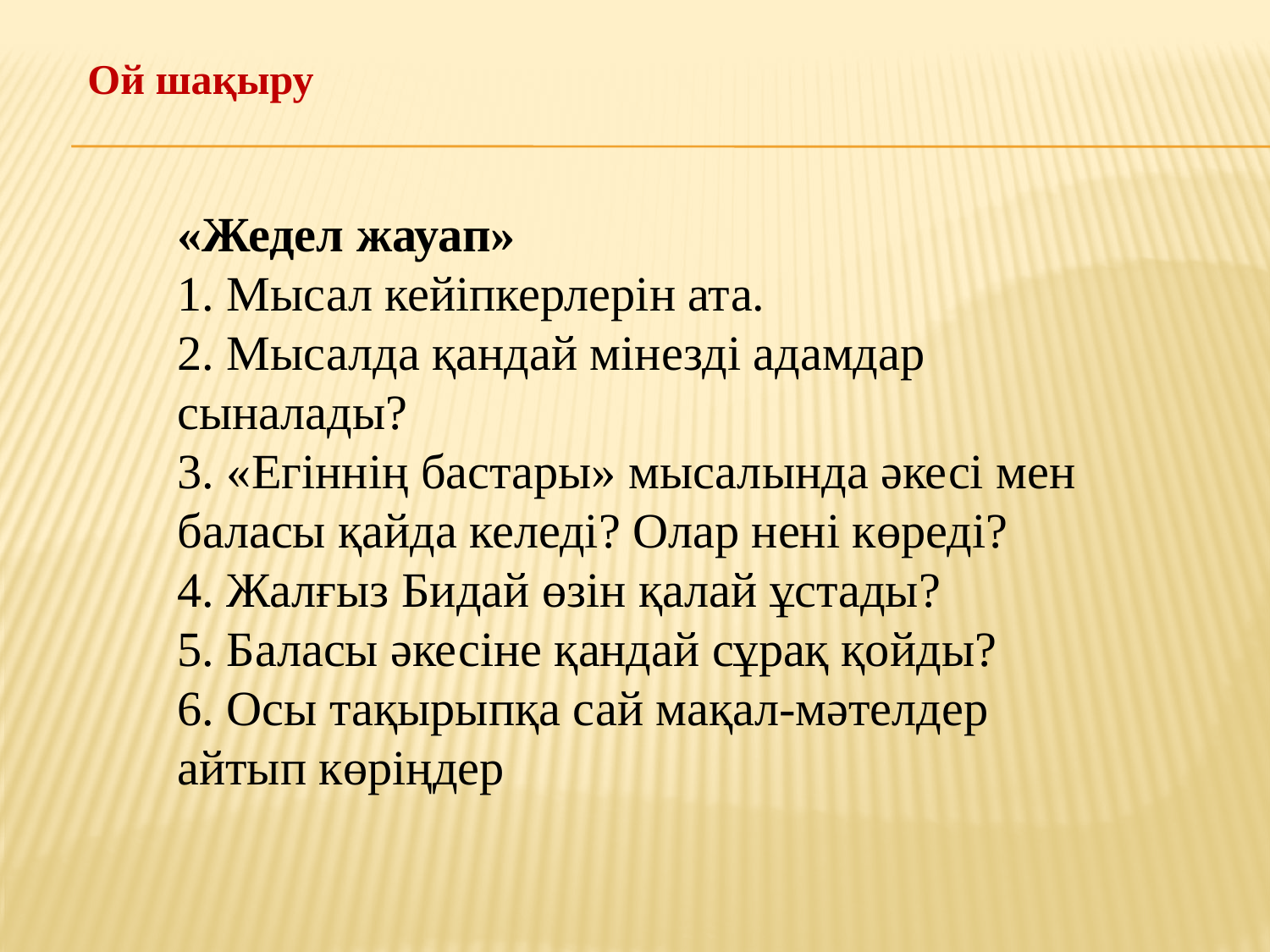

Ой шақыру

«Жедел жауап»
1. Мысал кейіпкерлерін ата.
2. Мысалда қандай мінезді адамдар сыналады?
3. «Егіннің бастары» мысалында әкесі мен баласы қайда келеді? Олар нені көреді?
4. Жалғыз Бидай өзін қалай ұстады?
5. Баласы әкесіне қандай сұрақ қойды?
6. Осы тақырыпқа сай мақал-мәтелдер айтып көріңдер